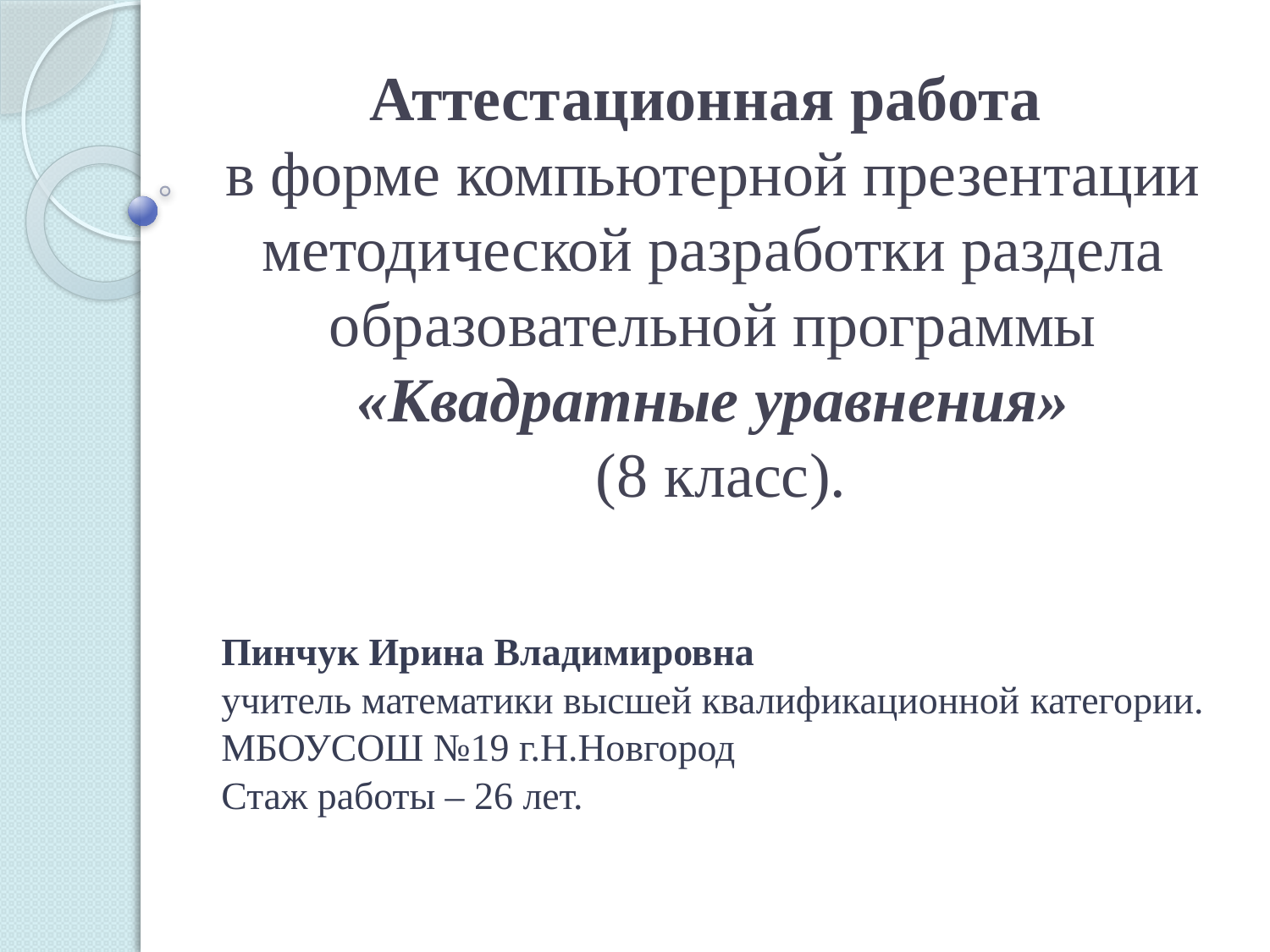

# Аттестационная работа в форме компьютерной презентации методической разработки раздела образовательной программы «Квадратные уравнения» (8 класс).
Пинчук Ирина Владимировна
учитель математики высшей квалификационной категории.
МБОУСОШ №19 г.Н.Новгород
Стаж работы – 26 лет.